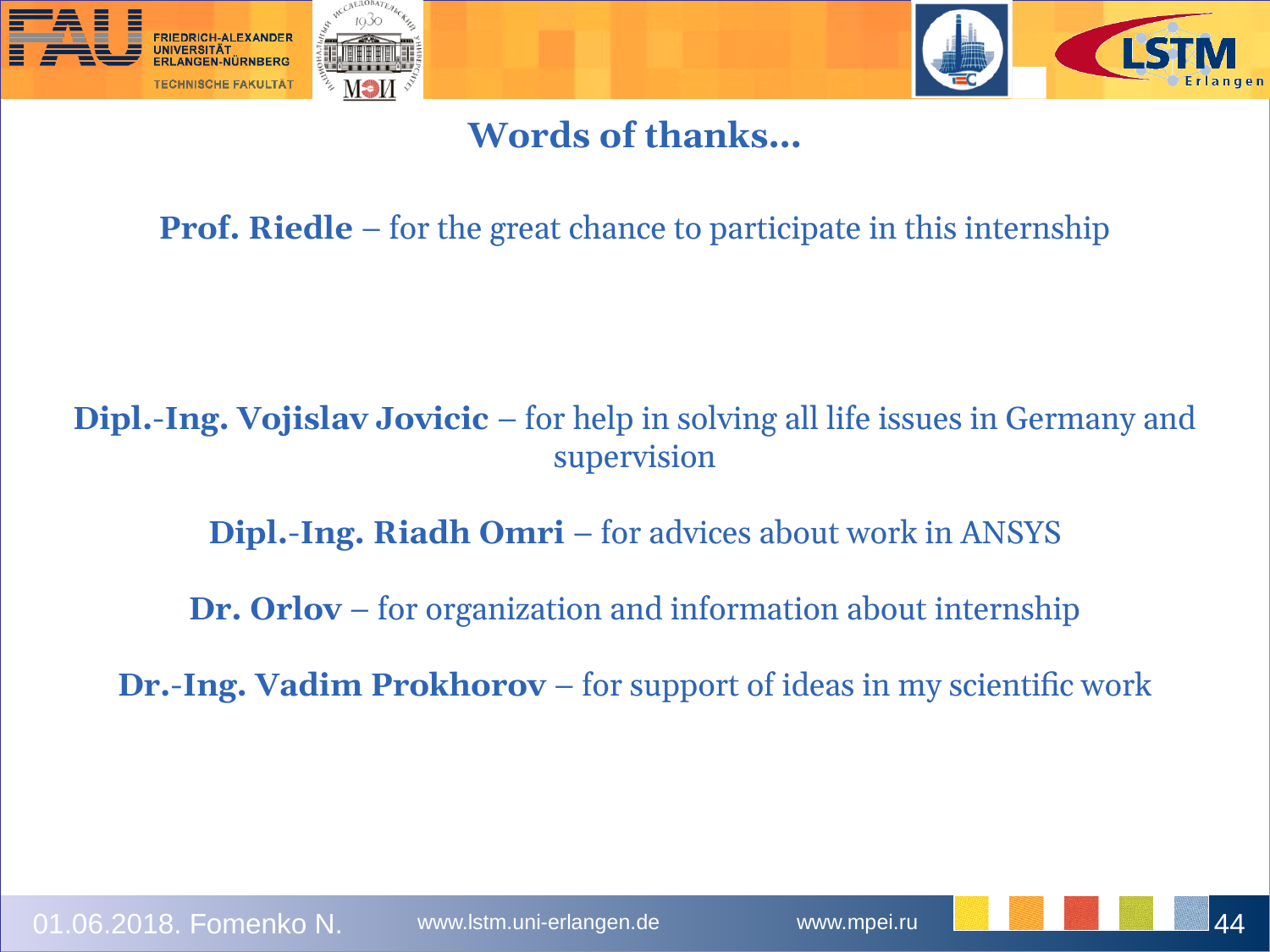

Words of thanks…
Prof. Riedle – for the great chance to participate in this internship

Dipl.-Ing. Vojislav Jovicic – for help in solving all life issues in Germany and supervision

Dipl.-Ing. Riadh Omri – for advices about work in ANSYS

Dr. Orlov – for organization and information about internship

Dr.-Ing. Vadim Prokhorov – for support of ideas in my scientific work

44